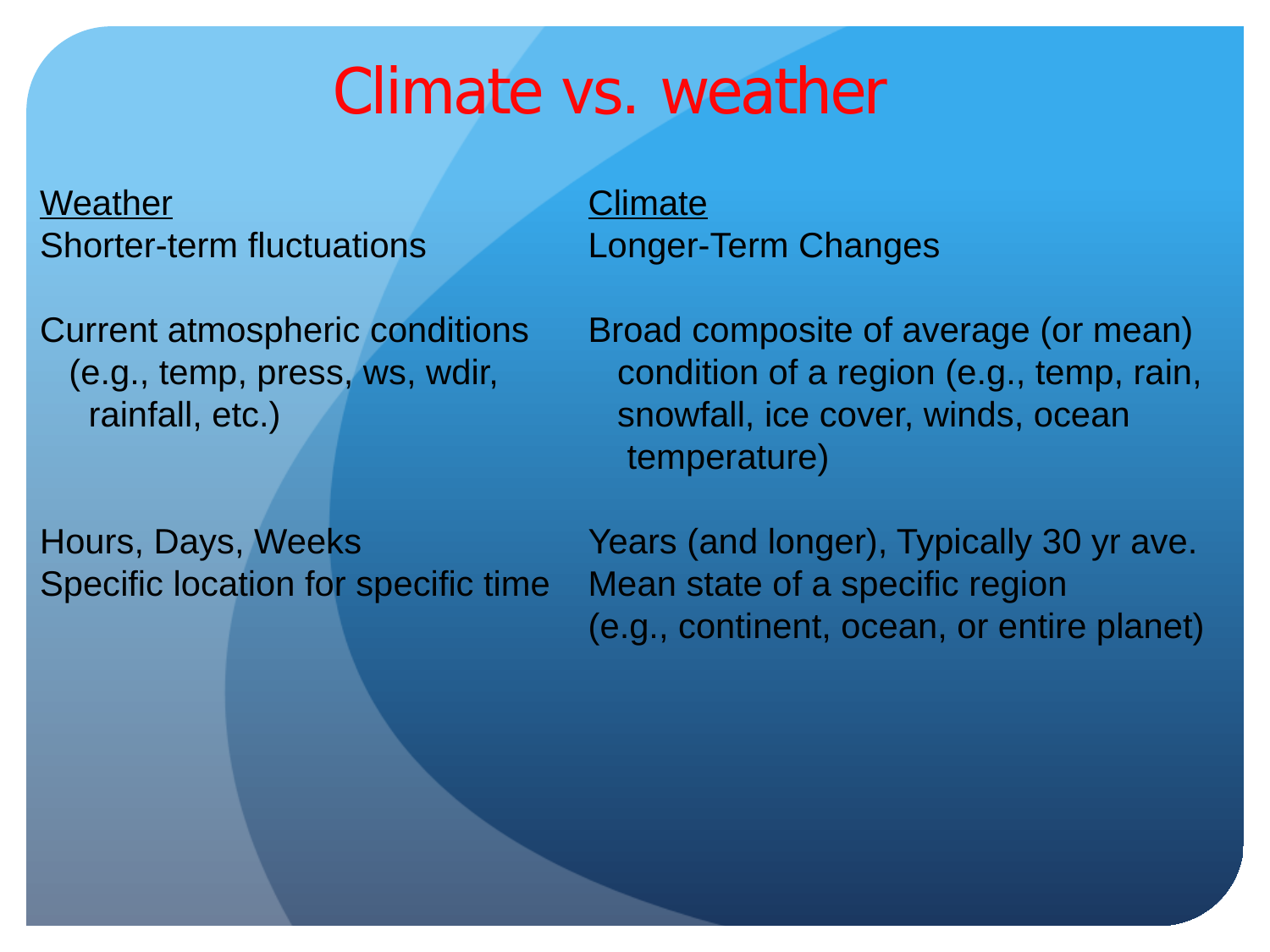

# Climate vs. weather
Weather	Climate
Shorter-term fluctuations	Longer-Term Changes

Current atmospheric conditions	Broad composite of average (or mean)
   (e.g., temp, press, ws, wdir,	   condition of a region (e.g., temp, rain,
     rainfall, etc.)	   snowfall, ice cover, winds, ocean 		    temperature)

Hours, Days, Weeks	Years (and longer), Typically 30 yr ave.
Specific location for specific time	Mean state of a specific region
	(e.g., continent, ocean, or entire planet)